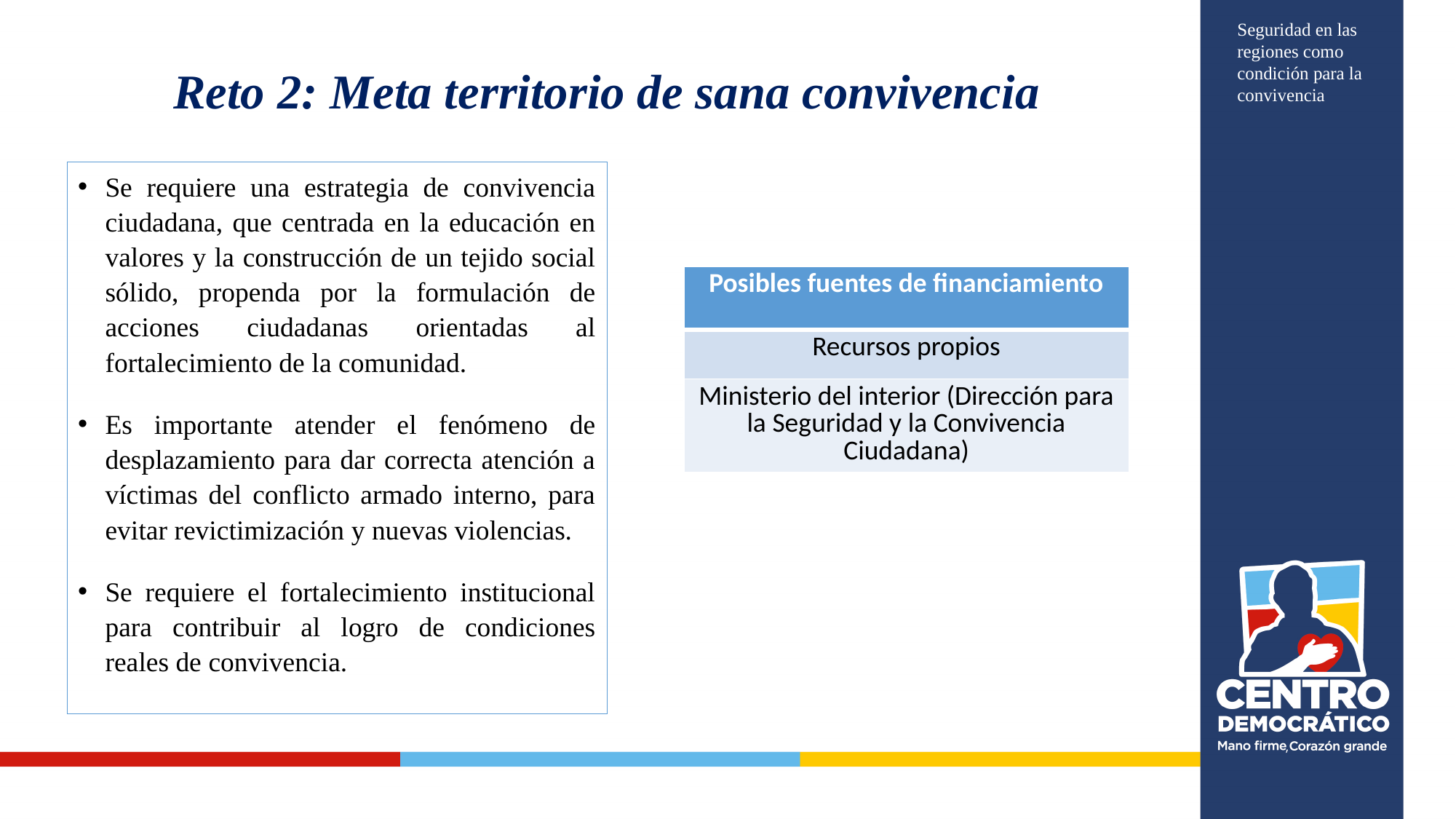

# Reto 2: Meta territorio de sana convivencia
Seguridad en las regiones como condición para la convivencia

Se requiere una estrategia de convivencia ciudadana, que centrada en la educación en valores y la construcción de un tejido social sólido, propenda por la formulación de acciones ciudadanas orientadas al fortalecimiento de la comunidad.
Es importante atender el fenómeno de desplazamiento para dar correcta atención a víctimas del conflicto armado interno, para evitar revictimización y nuevas violencias.
Se requiere el fortalecimiento institucional para contribuir al logro de condiciones reales de convivencia.

| Posibles fuentes de financiamiento |
| --- |
| Recursos propios |
| Ministerio del interior (Dirección para la Seguridad y la Convivencia Ciudadana) |